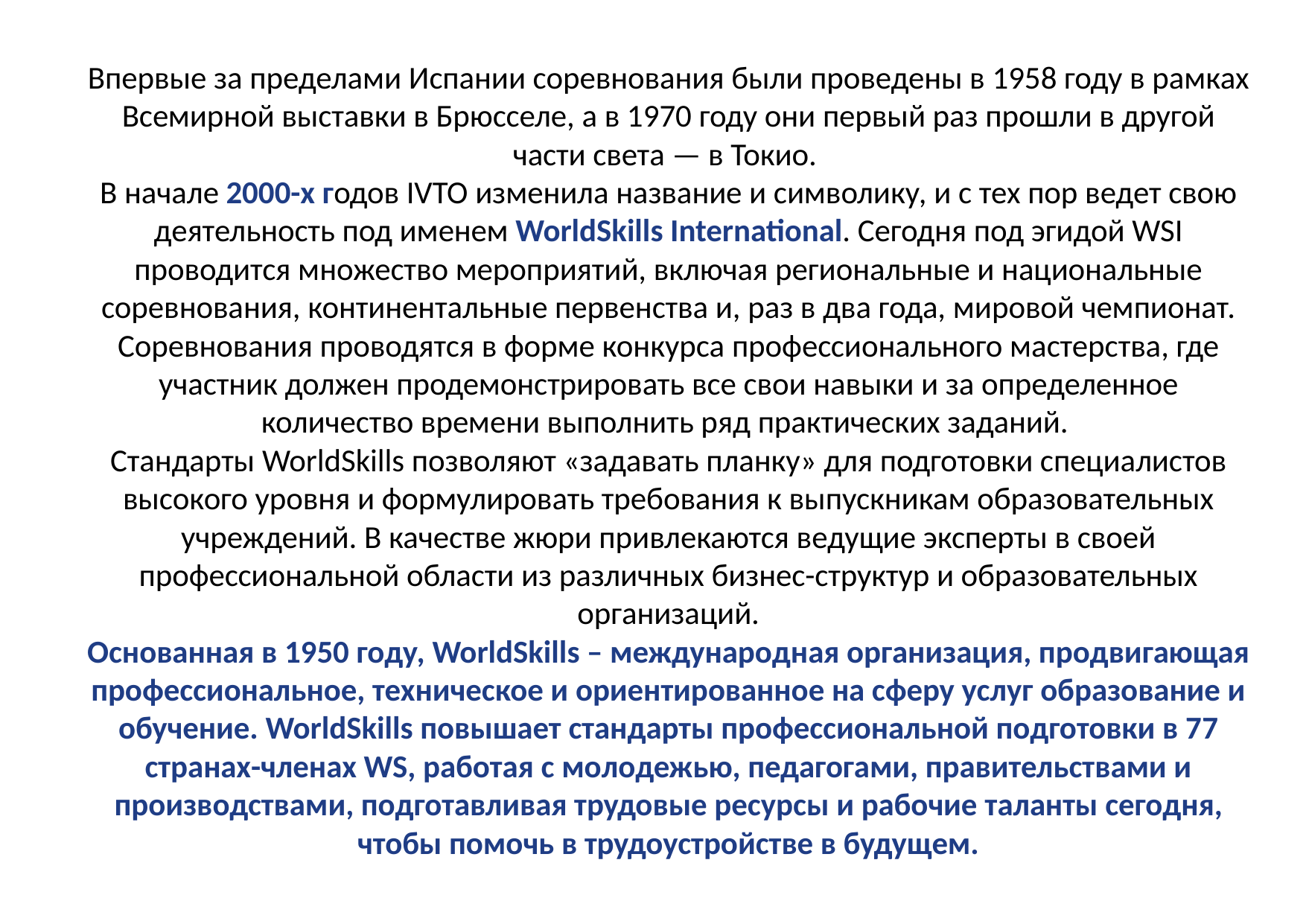

Впервые за пределами Испании соревнования были проведены в 1958 году в рамках Всемирной выставки в Брюсселе, а в 1970 году они первый раз прошли в другой части света — в Токио.
В начале 2000-х годов IVTO изменила название и символику, и с тех пор ведет свою деятельность под именем WorldSkills International. Сегодня под эгидой WSI проводится множество мероприятий, включая региональные и национальные соревнования, континентальные первенства и, раз в два года, мировой чемпионат.
Соревнования проводятся в форме конкурса профессионального мастерства, где участник должен продемонстрировать все свои навыки и за определенное количество времени выполнить ряд практических заданий.
Стандарты WorldSkills позволяют «задавать планку» для подготовки специалистов высокого уровня и формулировать требования к выпускникам образовательных учреждений. В качестве жюри привлекаются ведущие эксперты в своей профессиональной области из различных бизнес-структур и образовательных организаций.
Основанная в 1950 году, WorldSkills – международная организация, продвигающая профессиональное, техническое и ориентированное на сферу услуг образование и обучение. WorldSkills повышает стандарты профессиональной подготовки в 77 странах-членах WS, работая с молодежью, педагогами, правительствами и производствами, подготавливая трудовые ресурсы и рабочие таланты сегодня, чтобы помочь в трудоустройстве в будущем.